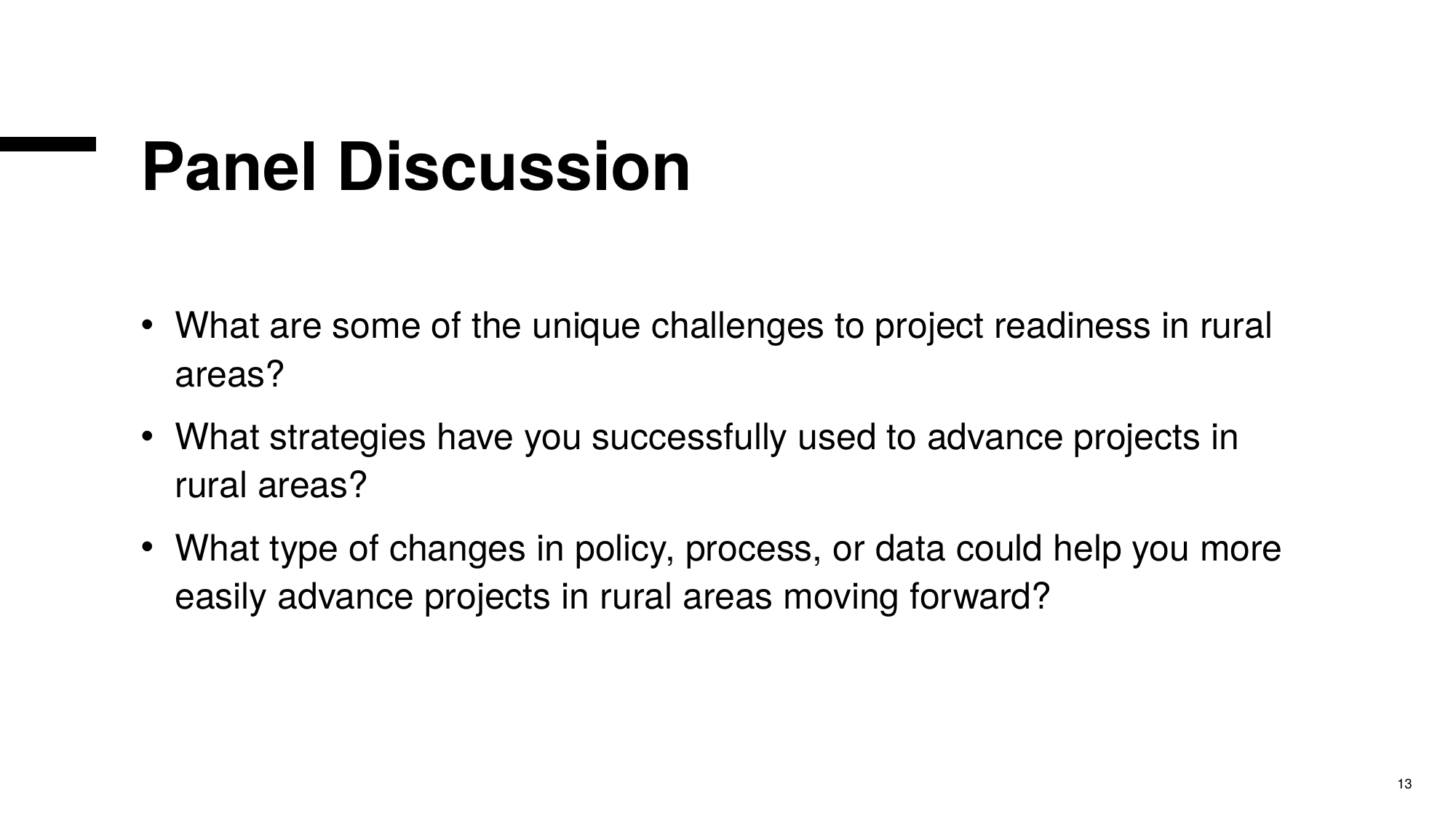

# Panel Discussion
What are some of the unique challenges to project readiness in rural areas?
What strategies have you successfully used to advance projects in rural areas?
What type of changes in policy, process, or data could help you more easily advance projects in rural areas moving forward?

13